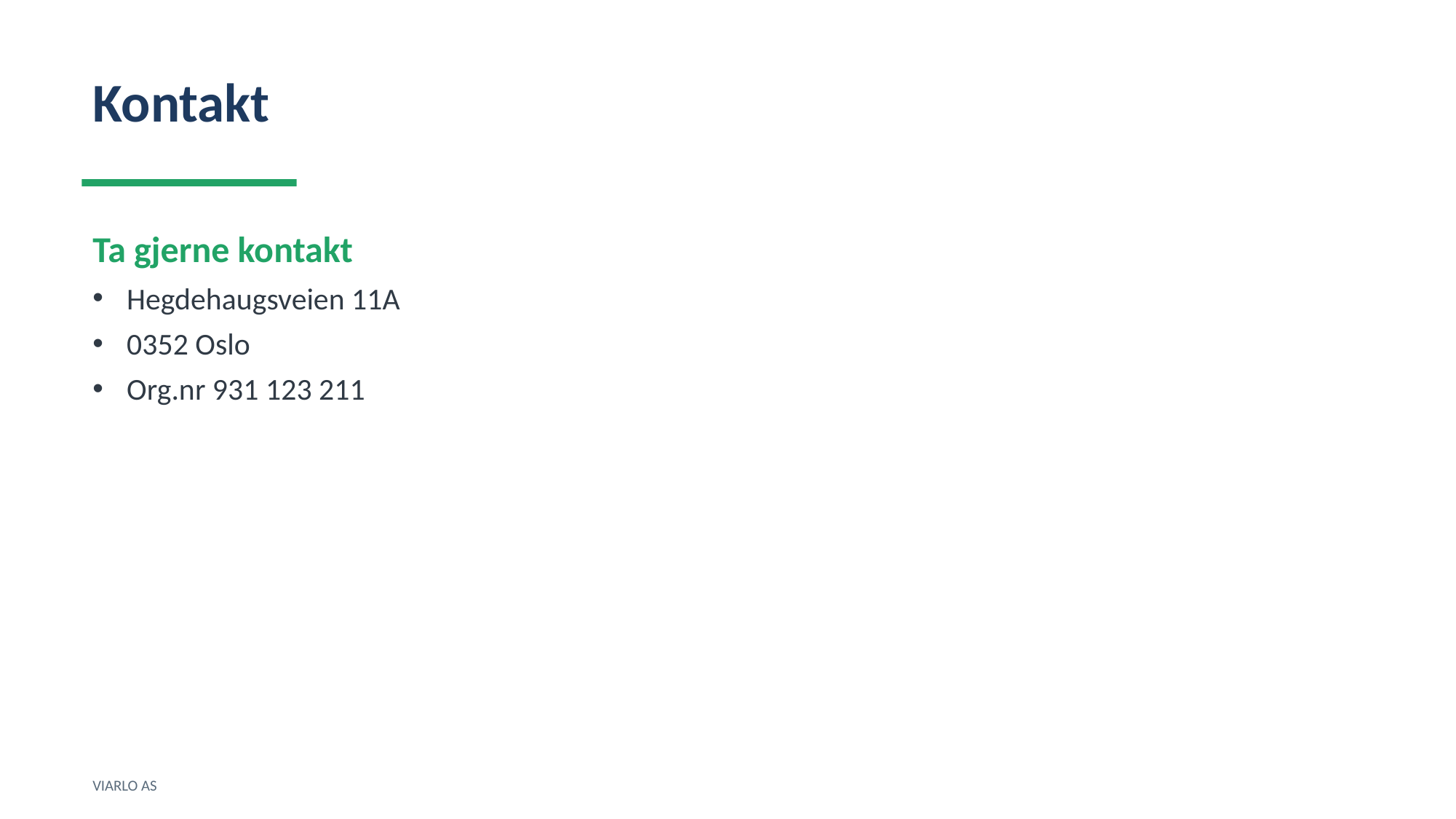

Kontakt

Ta gjerne kontakt
Hegdehaugsveien 11A
0352 Oslo
Org.nr 931 123 211
VIARLO AS